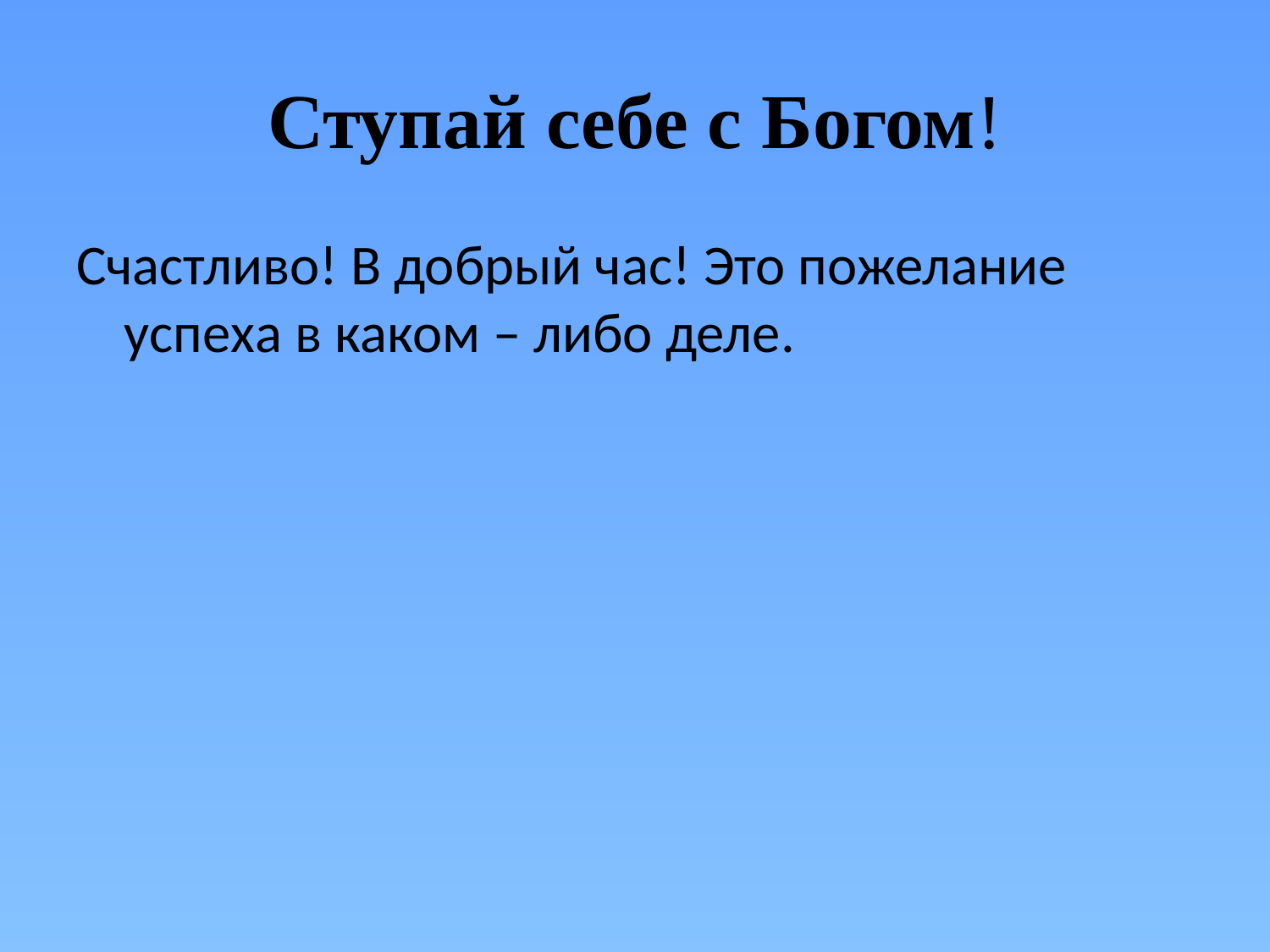

# Ступай себе с Богом!
Счастливо! В добрый час! Это пожелание успеха в каком – либо деле.